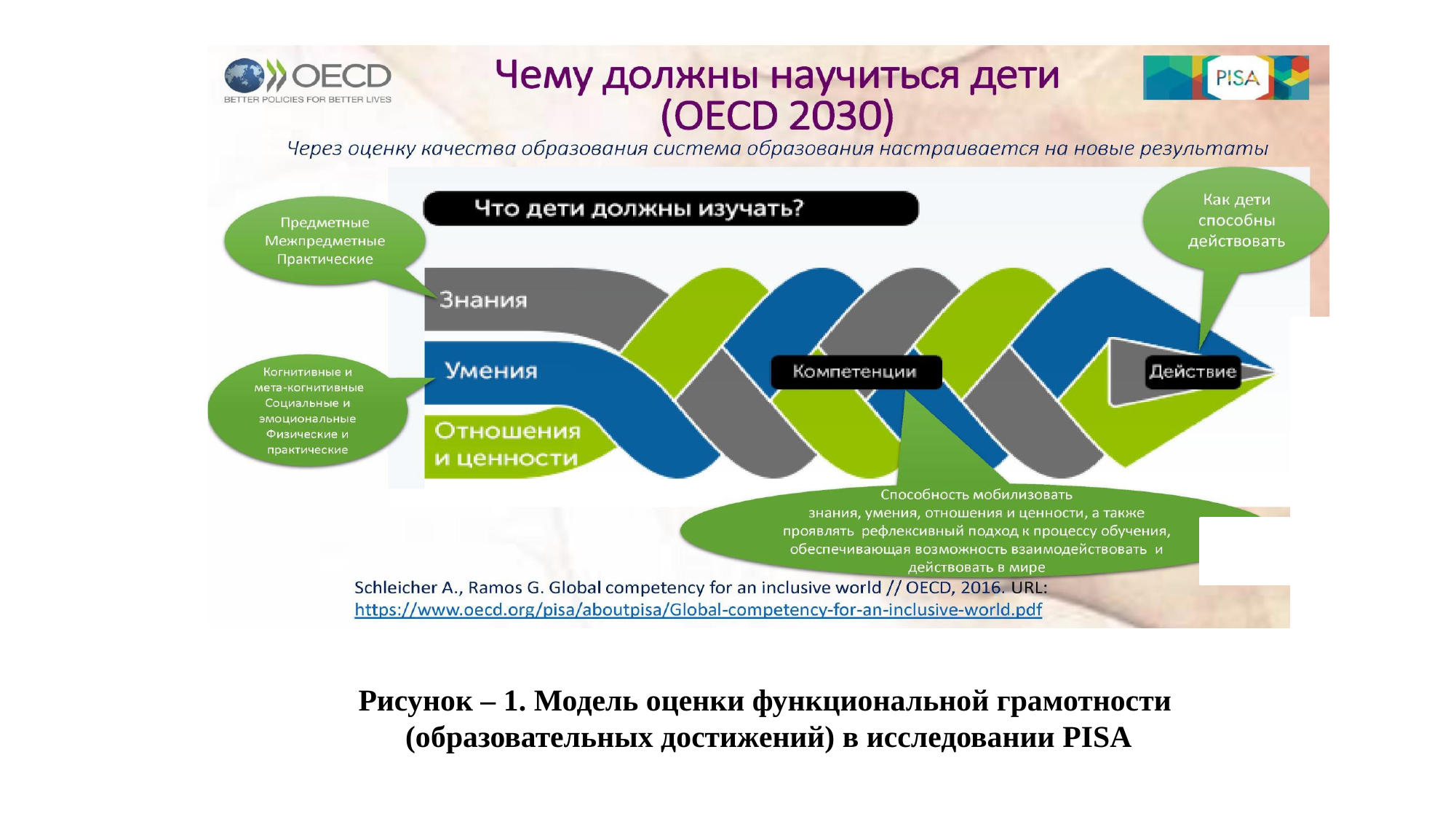

Рисунок – 1. Модель оценки функциональной грамотности
(образовательных достижений) в исследовании PISA